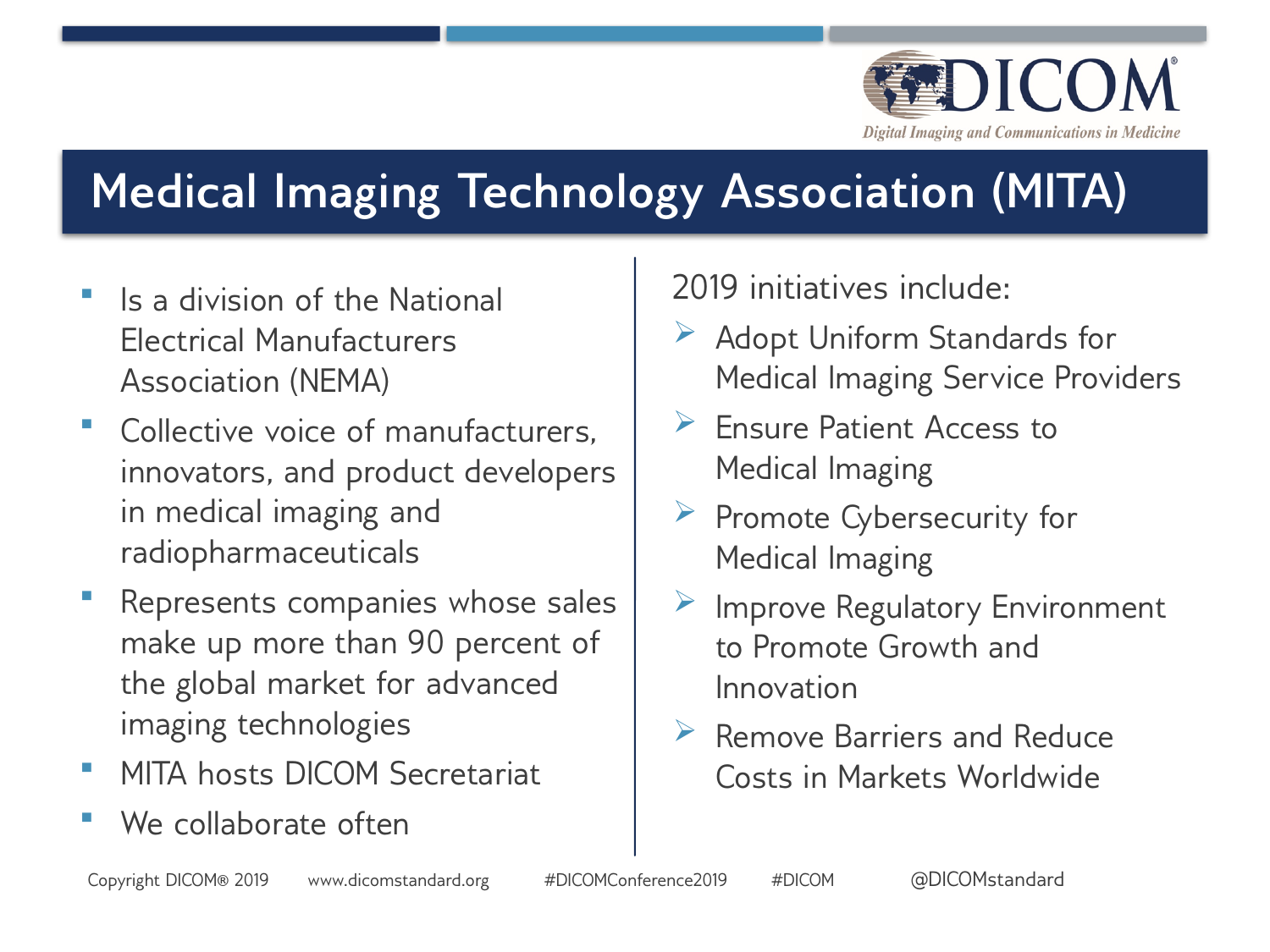

# Medical Imaging Technology Association (MITA)
2019 initiatives include:
Adopt Uniform Standards for Medical Imaging Service Providers
Ensure Patient Access to
Medical Imaging
Promote Cybersecurity for
Medical Imaging
Improve Regulatory Environment to Promote Growth and Innovation
Remove Barriers and Reduce Costs in Markets Worldwide

Is a division of the National Electrical Manufacturers Association (NEMA)
Collective voice of manufacturers, innovators, and product developers in medical imaging and radiopharmaceuticals
Represents companies whose sales make up more than 90 percent of the global market for advanced imaging technologies
MITA hosts DICOM Secretariat
We collaborate often

Copyright DICOM® 2019       www.dicomstandard.org          #DICOMConference2019        #DICOM             @DICOMstandard